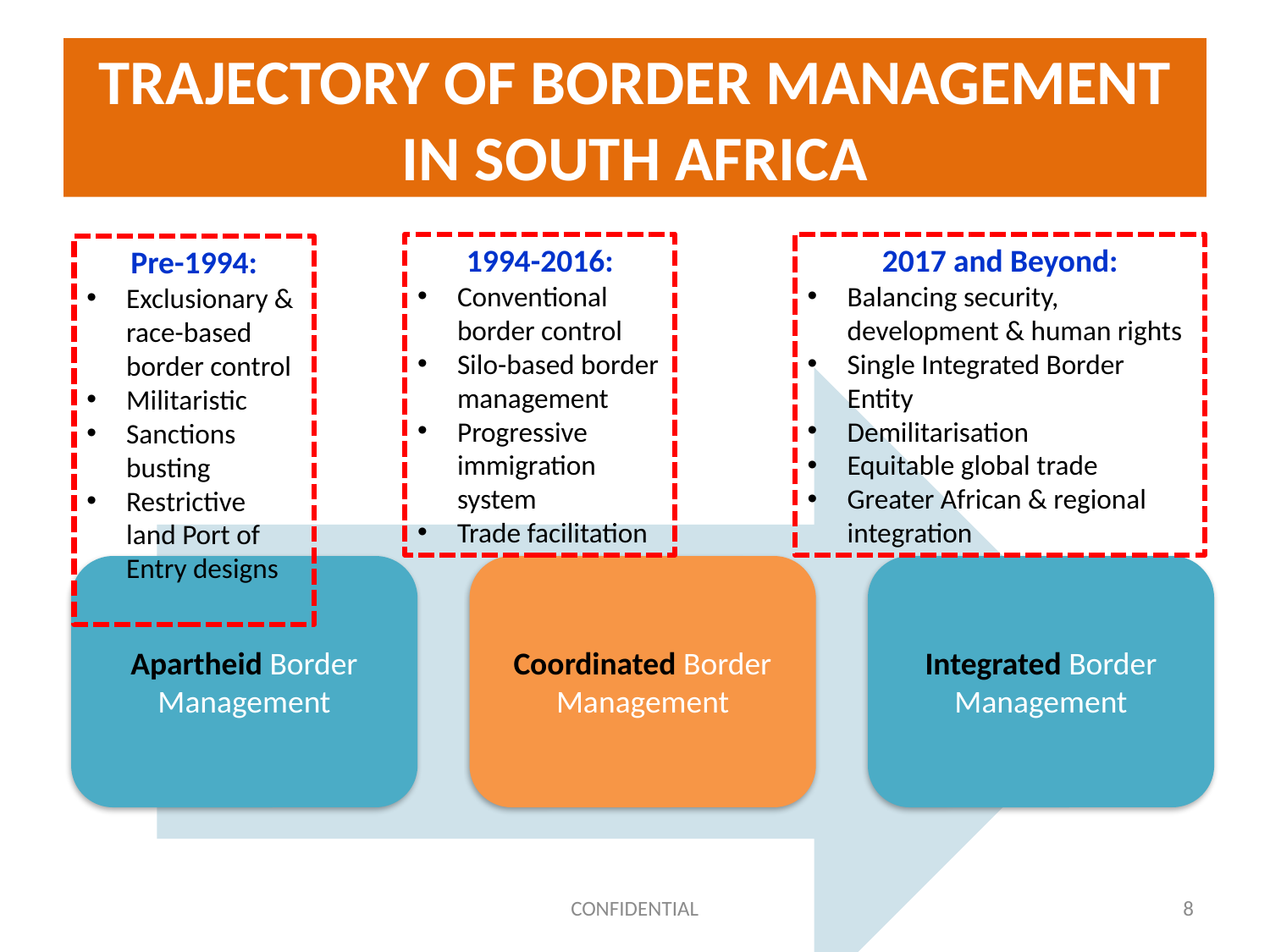

# TRAJECTORY OF BORDER MANAGEMENT IN SOUTH AFRICA
1994-2016:
Conventional border control
Silo-based border management
Progressive immigration system
Trade facilitation
2017 and Beyond:
Balancing security, development & human rights
Single Integrated Border Entity
Demilitarisation
Equitable global trade
Greater African & regional integration
Pre-1994:
Exclusionary & race-based border control
Militaristic
Sanctions busting
Restrictive land Port of Entry designs

Apartheid Border Management
Coordinated Border Management
Integrated Border Management
CONFIDENTIAL
8